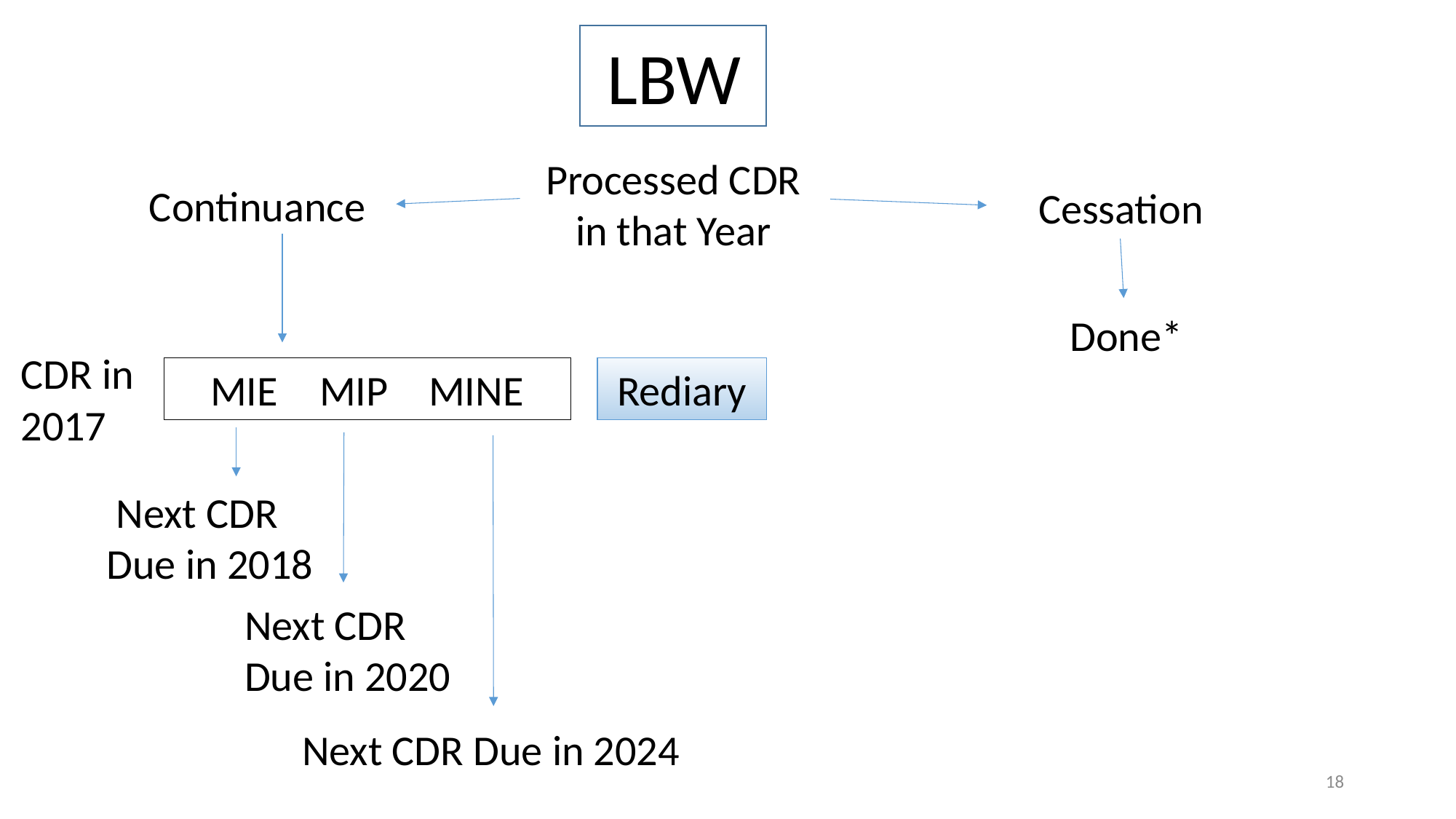

# LBW
Processed CDR in that Year
Continuance
Cessation
Done*
CDR in 2017
MIE	MIP	MINE
Rediary
 Next CDR Due in 2018
Next CDR Due in 2020
Next CDR Due in 2024
18